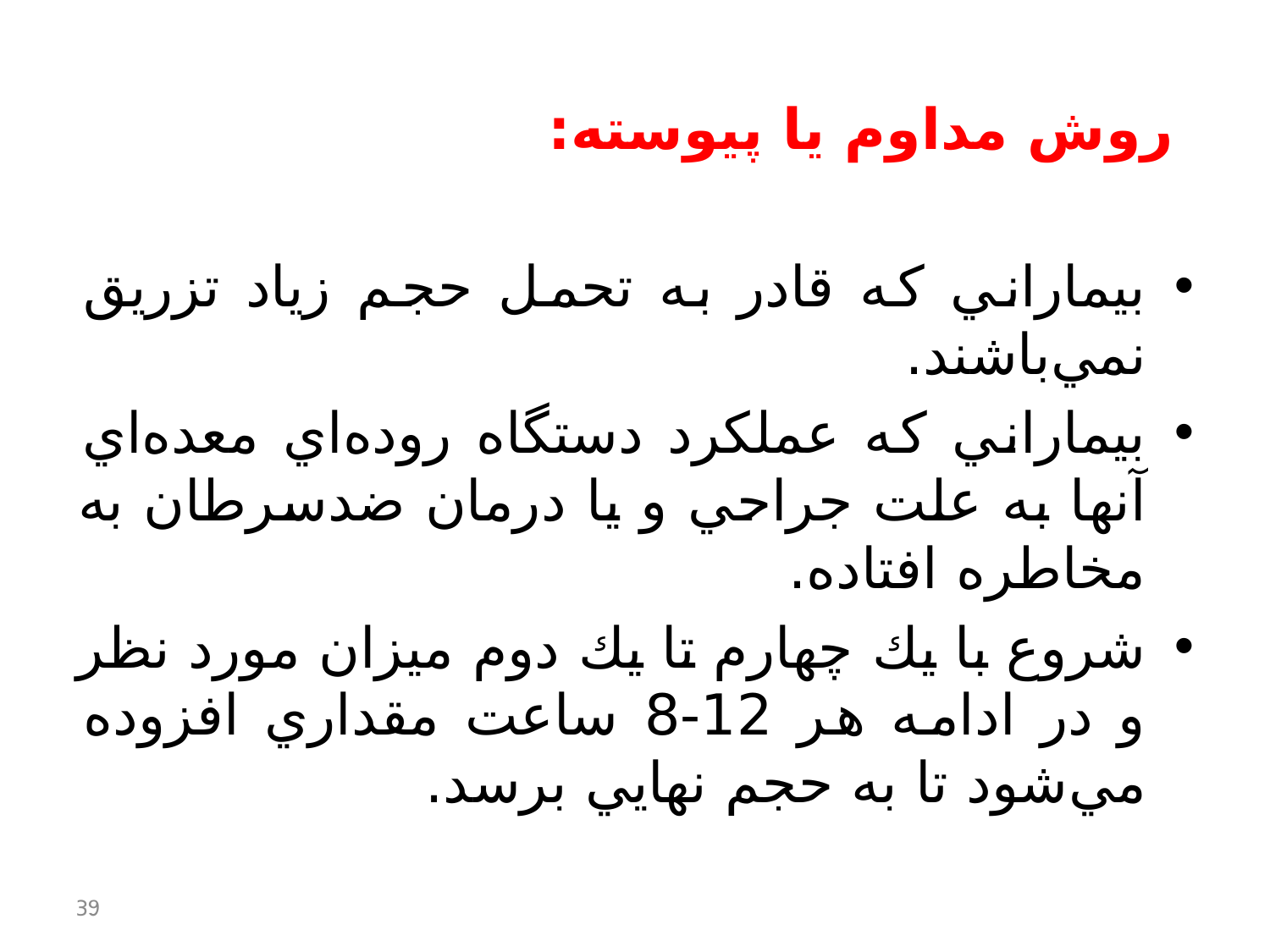

روش مداوم يا پيوسته:

بيماراني كه قادر به تحمل حجم زياد تزريق نمي‌باشند.
بيماراني كه عملكرد دستگاه روده‌اي معده‌اي آنها به علت جراحي و يا درمان ضدسرطان به مخاطره افتاده.
شروع با يك چهارم تا يك دوم ميزان مورد نظر و در ادامه هر 12-8 ساعت مقداري افزوده مي‌شود تا به حجم نهايي برسد.

39